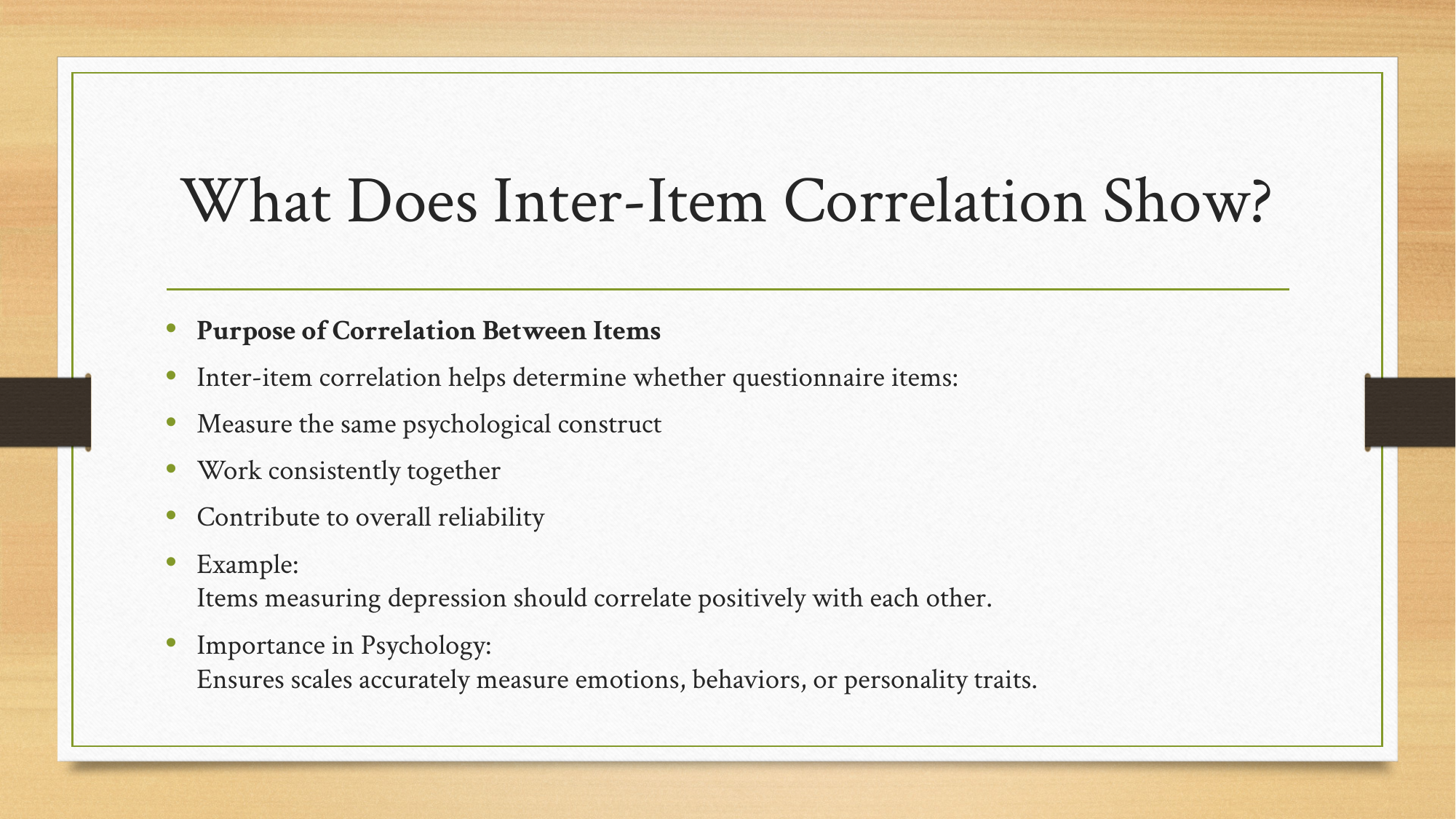

# What Does Inter-Item Correlation Show?
Purpose of Correlation Between Items
Inter-item correlation helps determine whether questionnaire items:
Measure the same psychological construct
Work consistently together
Contribute to overall reliability
Example:
Items measuring depression should correlate positively with each other.
Importance in Psychology:
Ensures scales accurately measure emotions, behaviors, or personality traits.